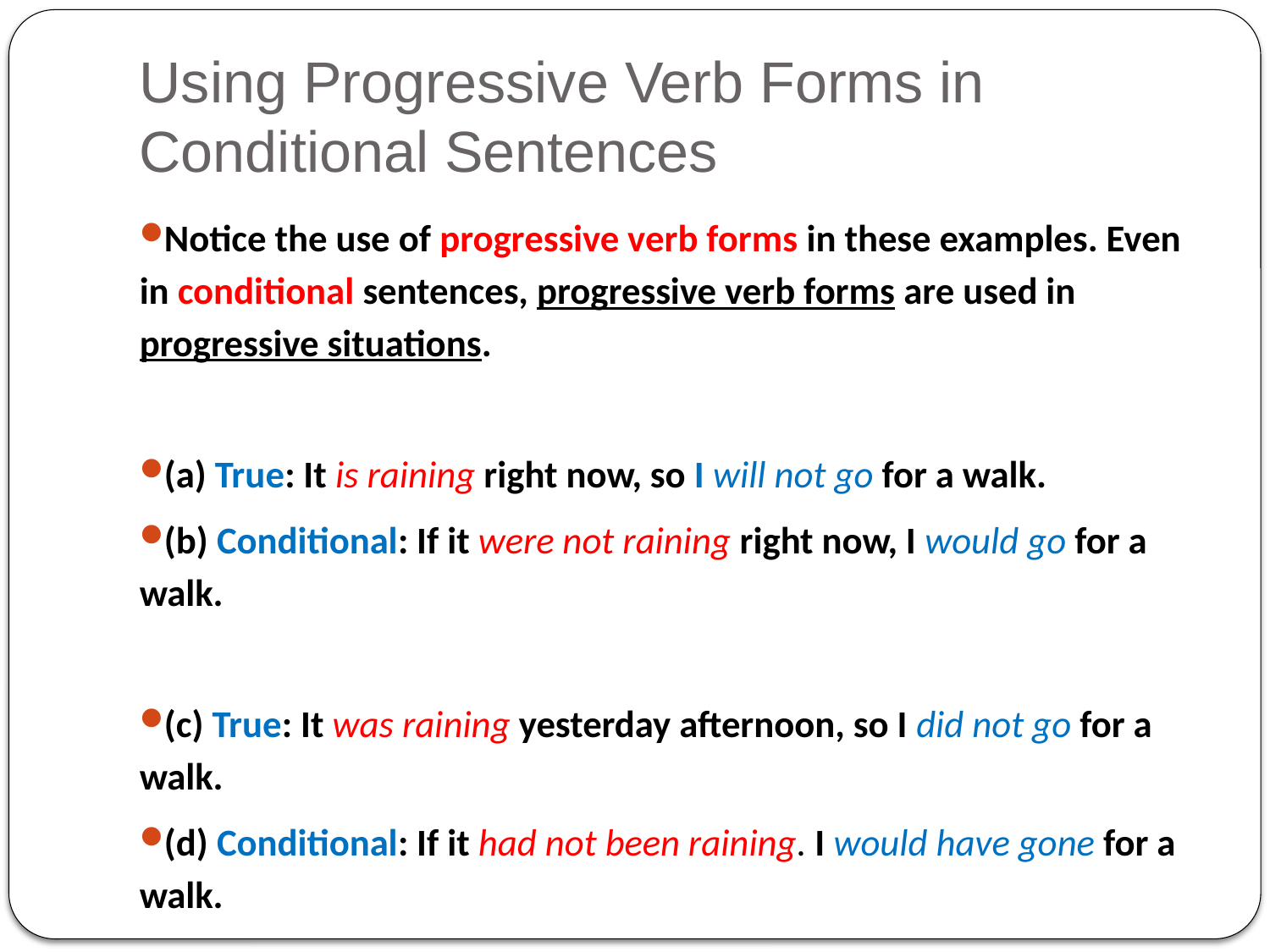

# Using Progressive Verb Forms in Conditional Sentences
Notice the use of progressive verb forms in these examples. Even in conditional sentences, progressive verb forms are used in progressive situations.

(a) True: It is raining right now, so I will not go for a walk.
(b) Conditional: If it were not raining right now, I would go for a walk.

(c) True: It was raining yesterday afternoon, so I did not go for a walk.
(d) Conditional: If it had not been raining. I would have gone for a walk.